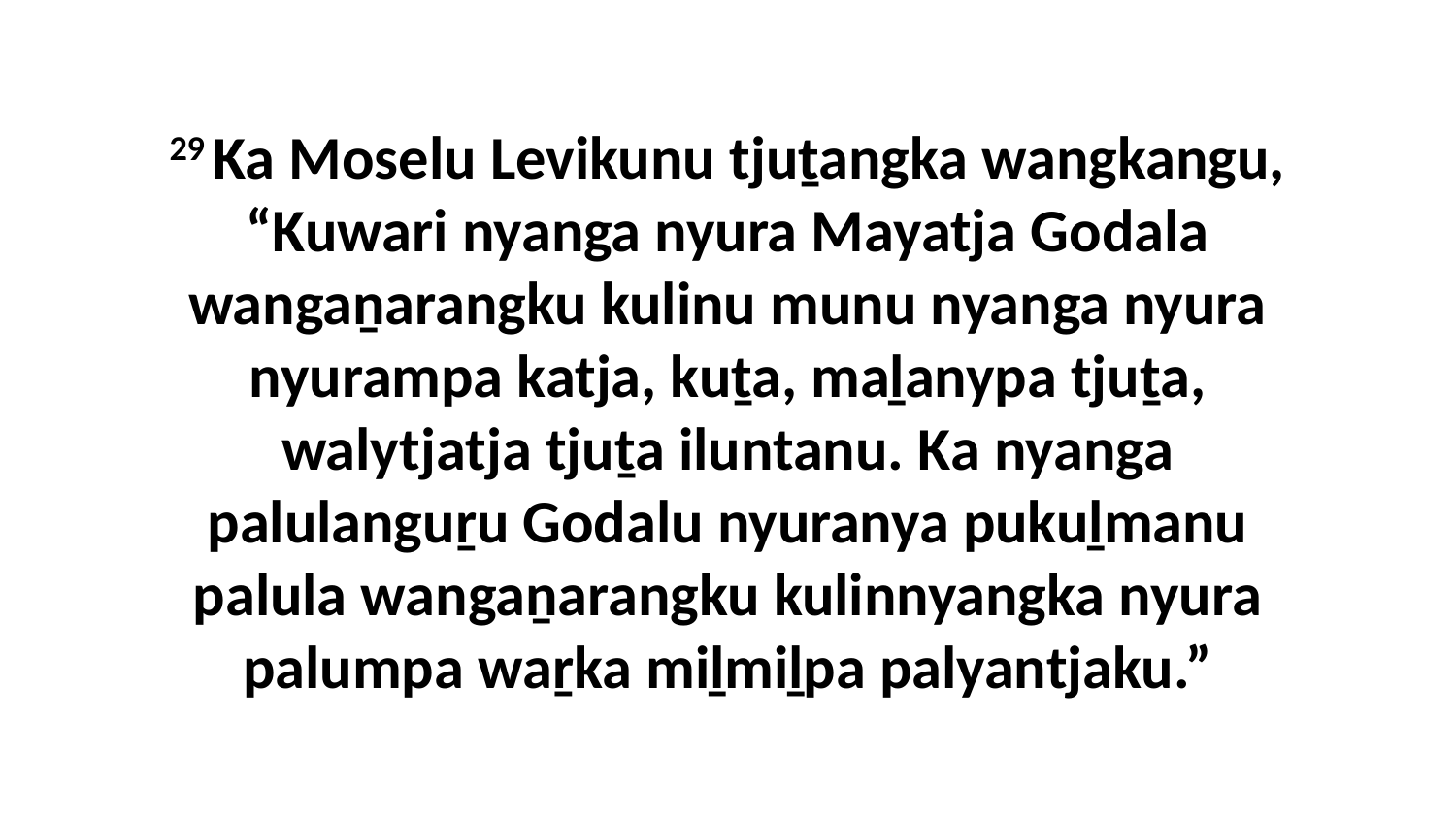

29 Ka Moselu Levikunu tjuṯangka wangkangu, “Kuwari nyanga nyura Mayatja Godala wangaṉarangku kulinu munu nyanga nyura nyurampa katja, kuṯa, maḻanypa tjuṯa, walytjatja tjuṯa iluntanu. Ka nyanga palulanguṟu Godalu nyuranya pukuḻmanu palula wangaṉarangku kulinnyangka nyura palumpa waṟka miḻmiḻpa palyantjaku.”